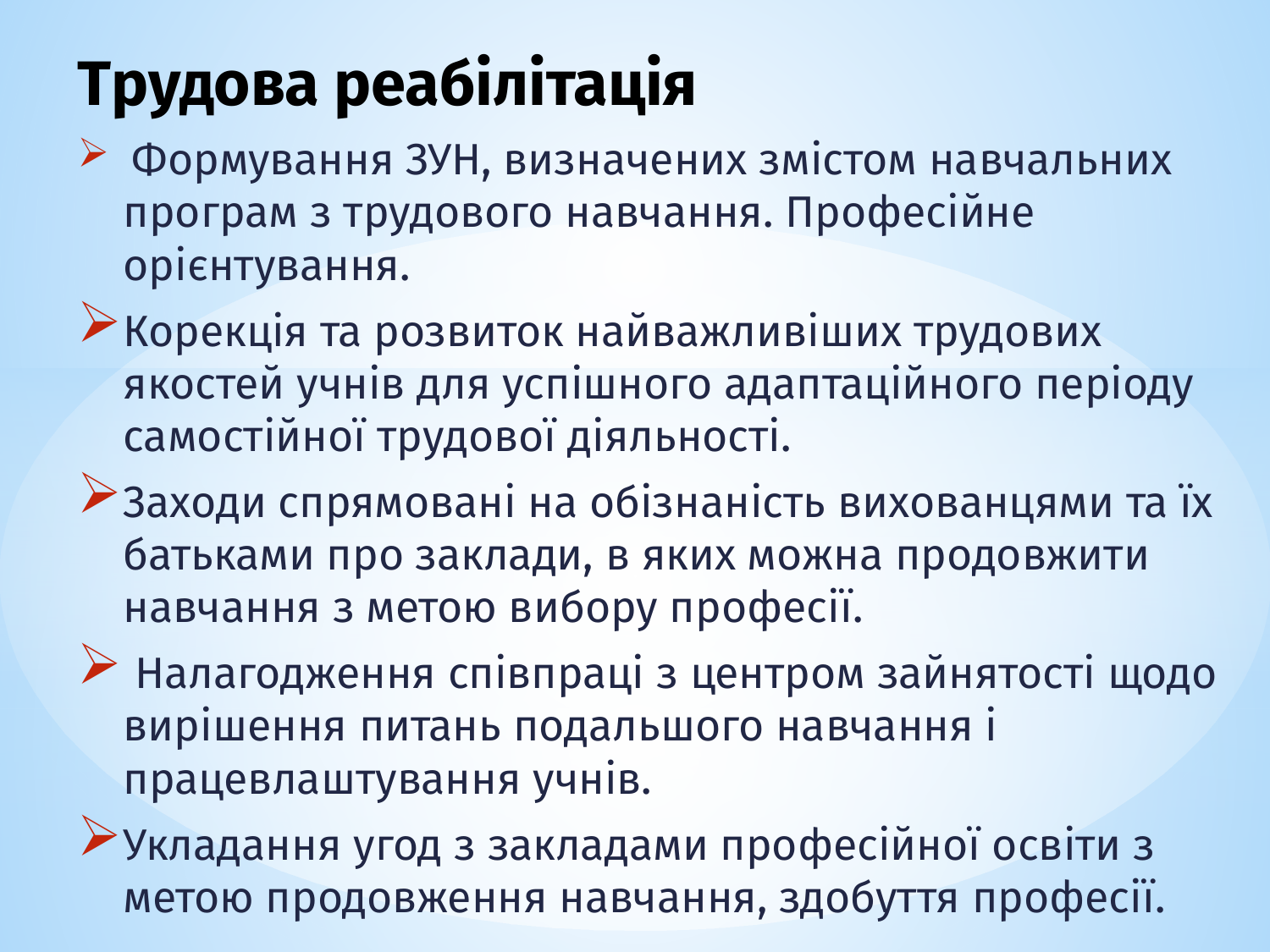

Трудова реабілітація
 Формування ЗУН, визначених змістом навчальних програм з трудового навчання. Професійне орієнтування.
Корекція та розвиток найважливіших трудових якостей учнів для успішного адаптаційного періоду самостійної трудової діяльності.
Заходи спрямовані на обізнаність вихованцями та їх батьками про заклади, в яких можна продовжити навчання з метою вибору професії.
 Налагодження співпраці з центром зайнятості щодо вирішення питань подальшого навчання і працевлаштування учнів.
Укладання угод з закладами професійної освіти з метою продовження навчання, здобуття професії.